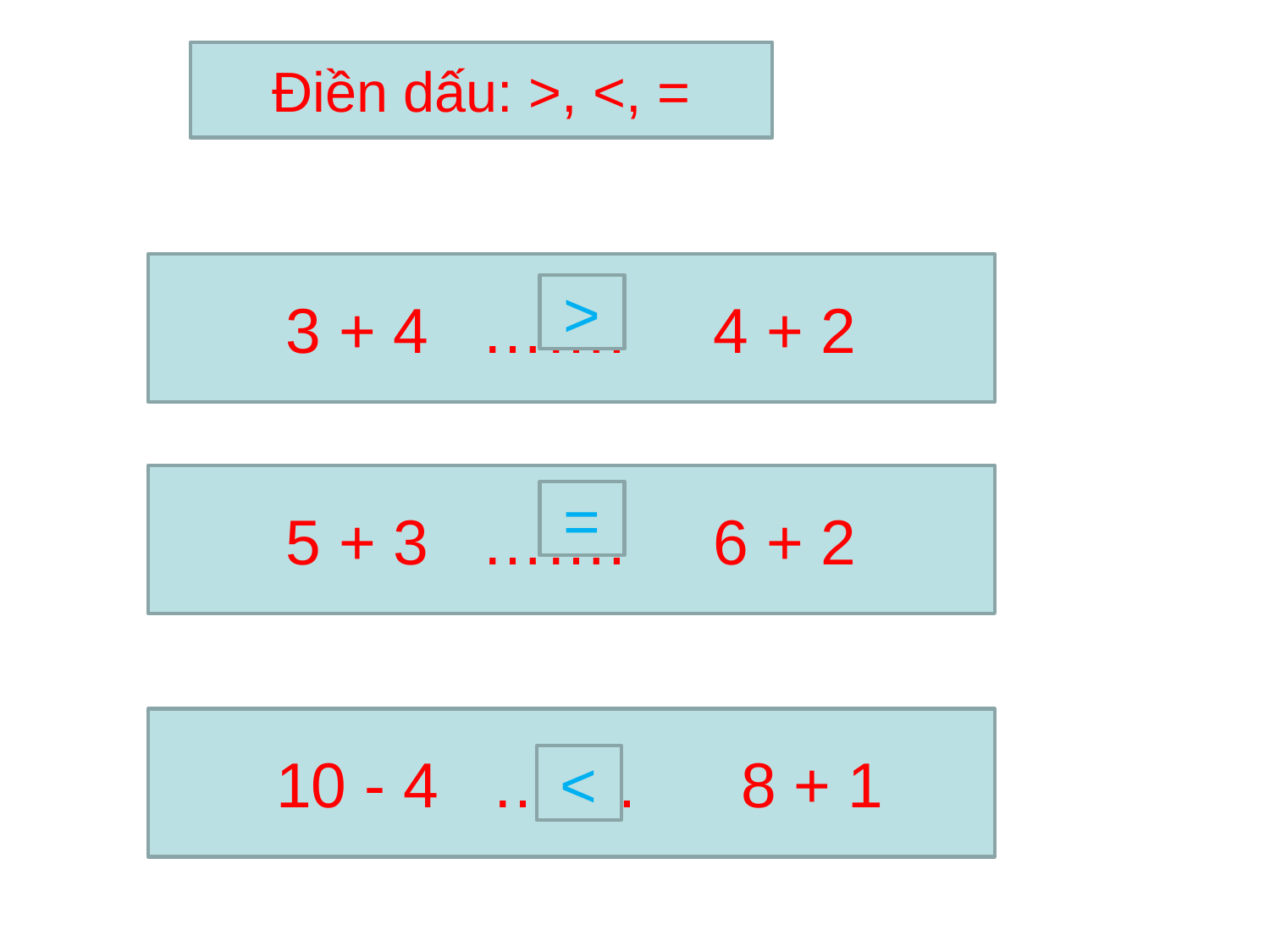

Điền dấu: >, <, =
3 + 4   …….     4 + 2
>
5 + 3   …….     6 + 2
=
 10 - 4   …….      8 + 1
<